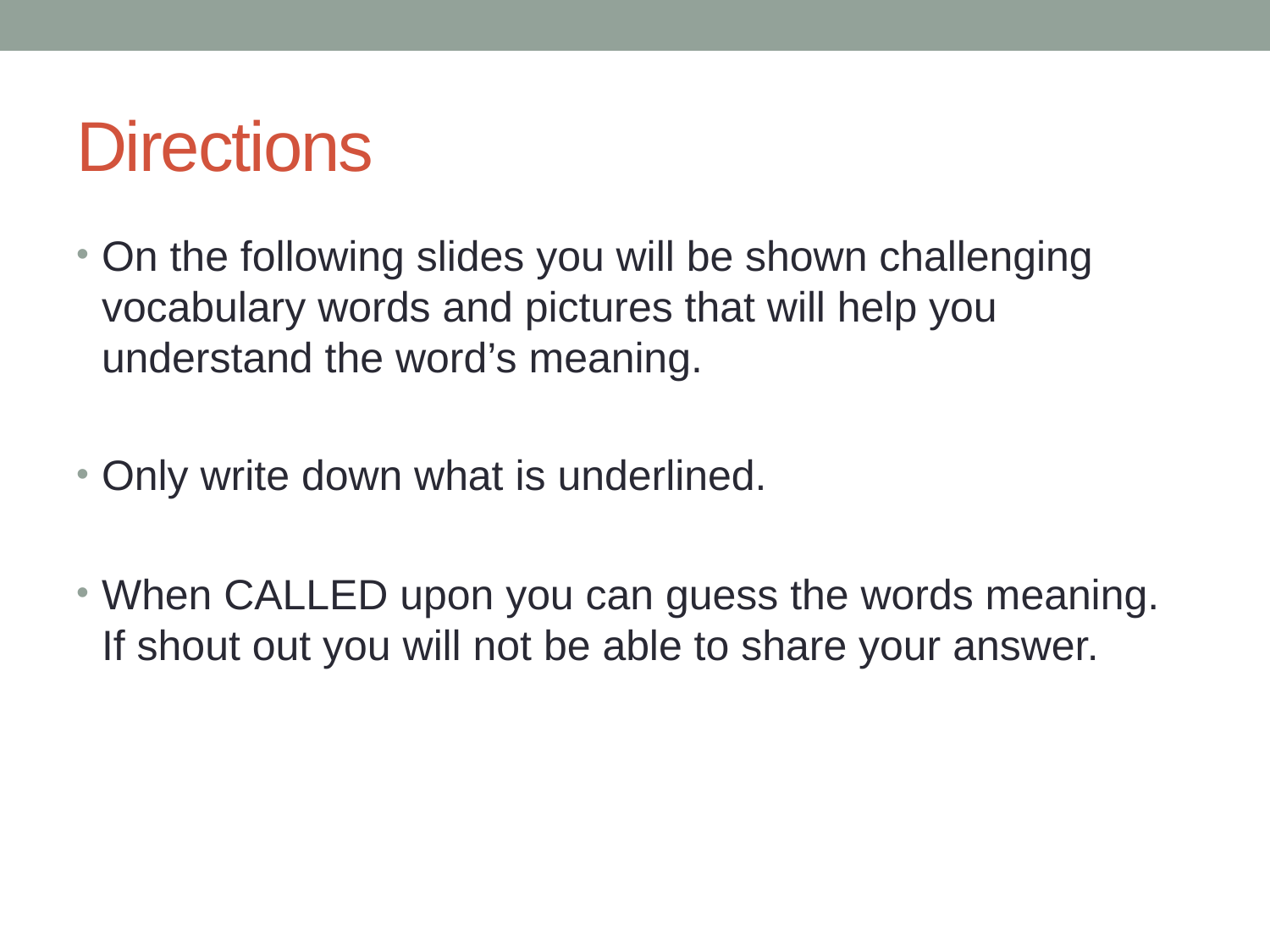

# Directions
On the following slides you will be shown challenging vocabulary words and pictures that will help you understand the word’s meaning.

Only write down what is underlined.

When CALLED upon you can guess the words meaning. If shout out you will not be able to share your answer.